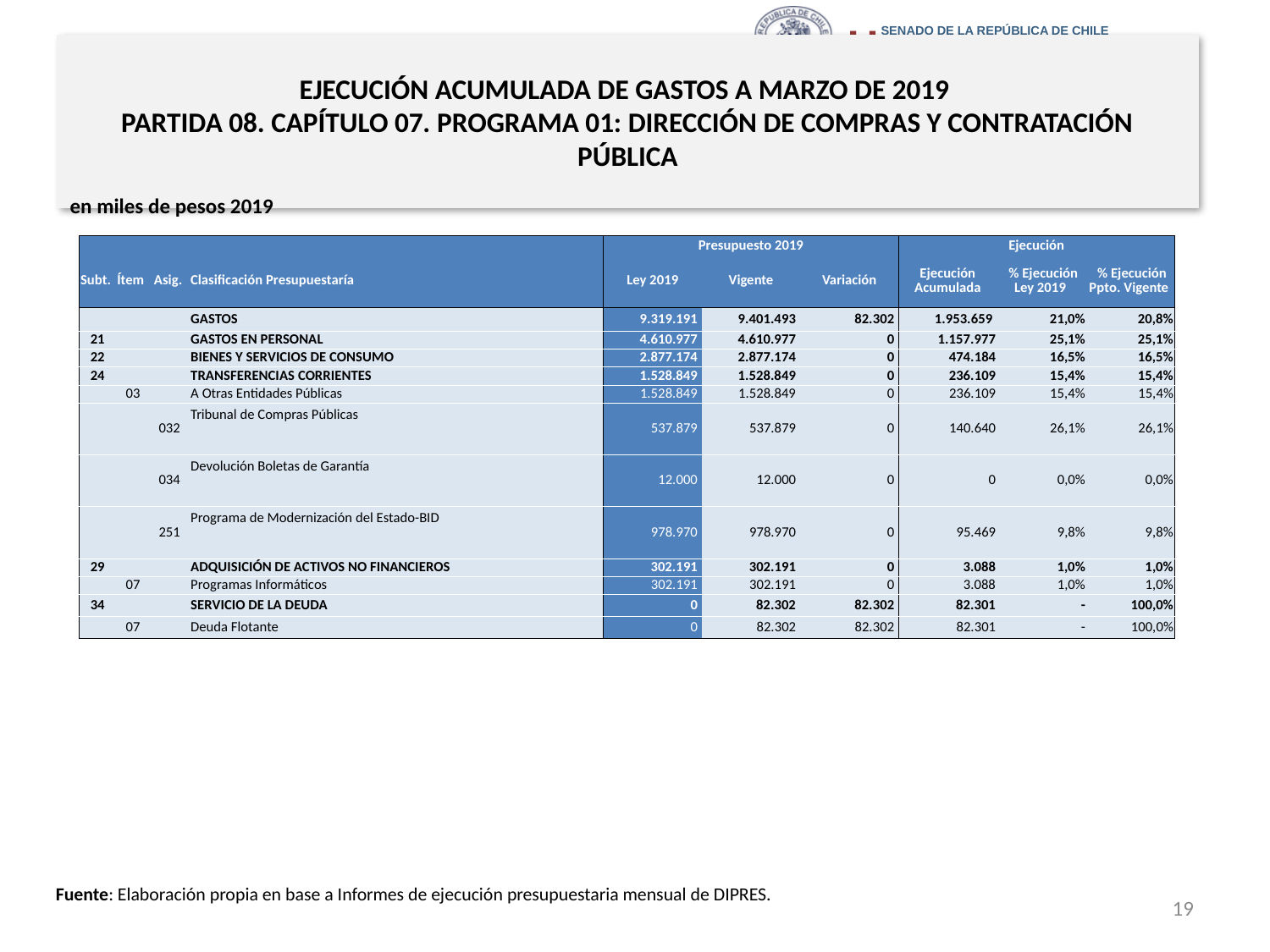

# EJECUCIÓN ACUMULADA DE GASTOS A MARZO DE 2019 PARTIDA 08. CAPÍTULO 07. PROGRAMA 01: DIRECCIÓN DE COMPRAS Y CONTRATACIÓN PÚBLICA
en miles de pesos 2019
|  |  |  |  | Presupuesto 2019 |  |  | Ejecución |  |  |
| --- | --- | --- | --- | --- | --- | --- | --- | --- | --- |
| Subt. | Ítem | Asig. | Clasificación Presupuestaría | Ley 2019 | Vigente | Variación | Ejecución Acumulada | % Ejecución Ley 2019 | % Ejecución Ppto. Vigente |
|  |  |  | GASTOS | 9.319.191 | 9.401.493 | 82.302 | 1.953.659 | 21,0% | 20,8% |
| 21 |  |  | GASTOS EN PERSONAL | 4.610.977 | 4.610.977 | 0 | 1.157.977 | 25,1% | 25,1% |
| 22 |  |  | BIENES Y SERVICIOS DE CONSUMO | 2.877.174 | 2.877.174 | 0 | 474.184 | 16,5% | 16,5% |
| 24 |  |  | TRANSFERENCIAS CORRIENTES | 1.528.849 | 1.528.849 | 0 | 236.109 | 15,4% | 15,4% |
|  | 03 |  | A Otras Entidades Públicas | 1.528.849 | 1.528.849 | 0 | 236.109 | 15,4% | 15,4% |
|  |  | 032 | Tribunal de Compras Públicas | 537.879 | 537.879 | 0 | 140.640 | 26,1% | 26,1% |
|  |  | 034 | Devolución Boletas de Garantía | 12.000 | 12.000 | 0 | 0 | 0,0% | 0,0% |
|  |  | 251 | Programa de Modernización del Estado-BID | 978.970 | 978.970 | 0 | 95.469 | 9,8% | 9,8% |
| 29 |  |  | ADQUISICIÓN DE ACTIVOS NO FINANCIEROS | 302.191 | 302.191 | 0 | 3.088 | 1,0% | 1,0% |
|  | 07 |  | Programas Informáticos | 302.191 | 302.191 | 0 | 3.088 | 1,0% | 1,0% |
| 34 |  |  | SERVICIO DE LA DEUDA | 0 | 82.302 | 82.302 | 82.301 | - | 100,0% |
|  | 07 |  | Deuda Flotante | 0 | 82.302 | 82.302 | 82.301 | - | 100,0% |
Fuente: Elaboración propia en base a Informes de ejecución presupuestaria mensual de DIPRES.
19